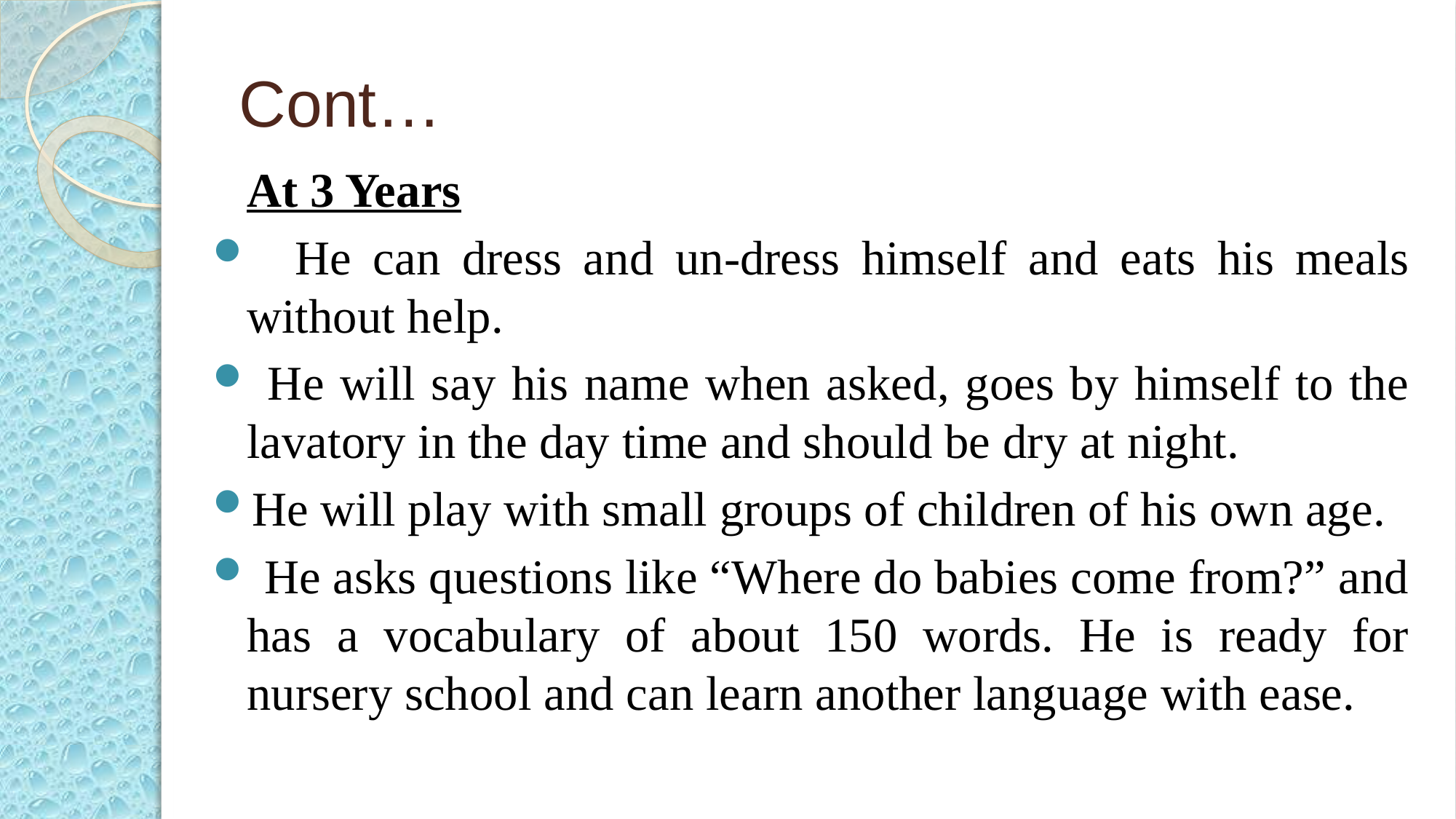

# Cont…
	At 3 Years
  He can dress and un-dress himself and eats his meals without help.
 He will say his name when asked, goes by himself to the lavatory in the day time and should be dry at night.
He will play with small groups of children of his own age.
 He asks questions like “Where do babies come from?” and has a vocabulary of about 150 words. He is ready for nursery school and can learn another language with ease.